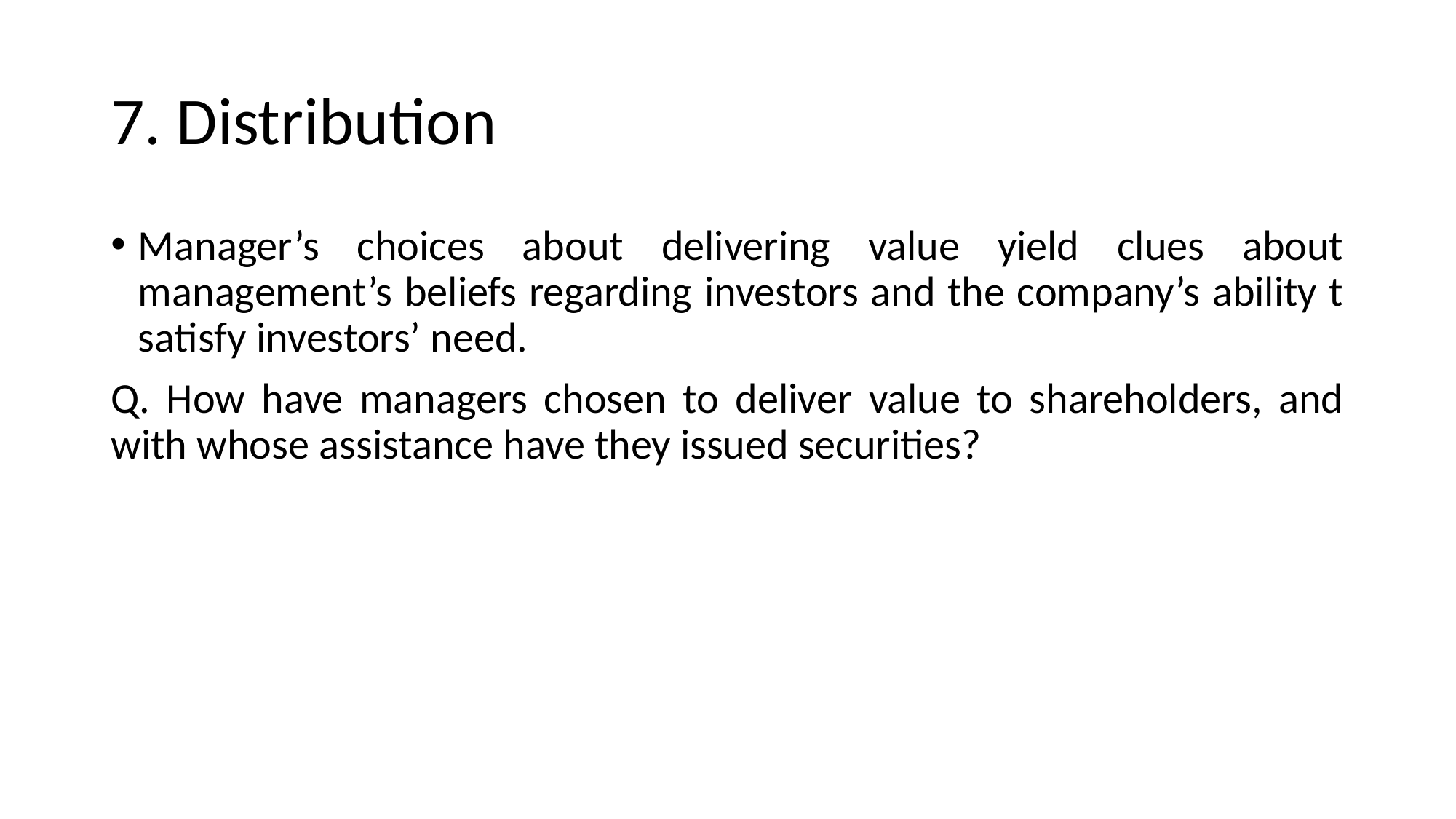

# 7. Distribution
Manager’s choices about delivering value yield clues about management’s beliefs regarding investors and the company’s ability t satisfy investors’ need.
Q. How have managers chosen to deliver value to shareholders, and with whose assistance have they issued securities?